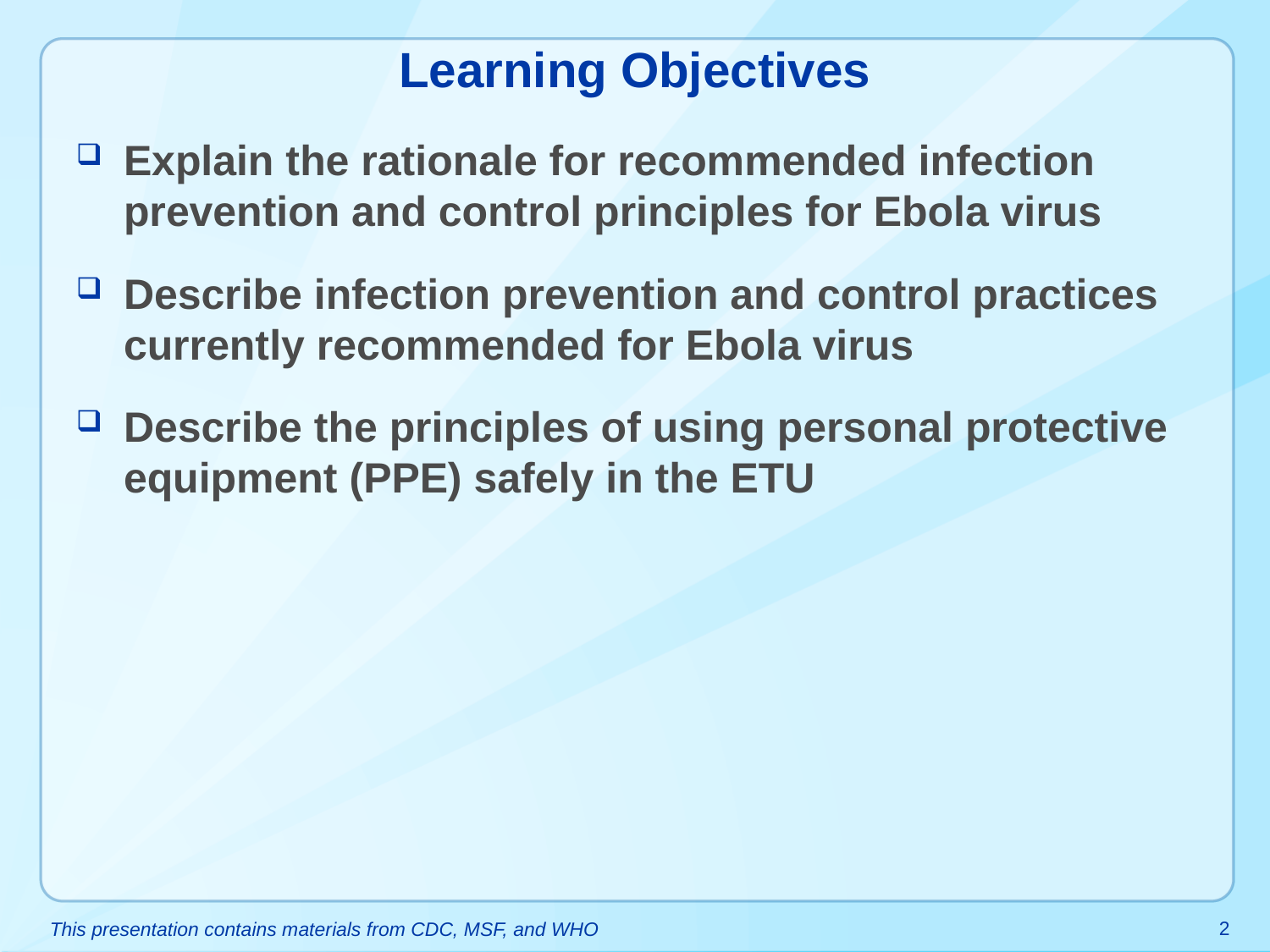

# Learning Objectives
Explain the rationale for recommended infection prevention and control principles for Ebola virus
Describe infection prevention and control practices currently recommended for Ebola virus
Describe the principles of using personal protective equipment (PPE) safely in the ETU